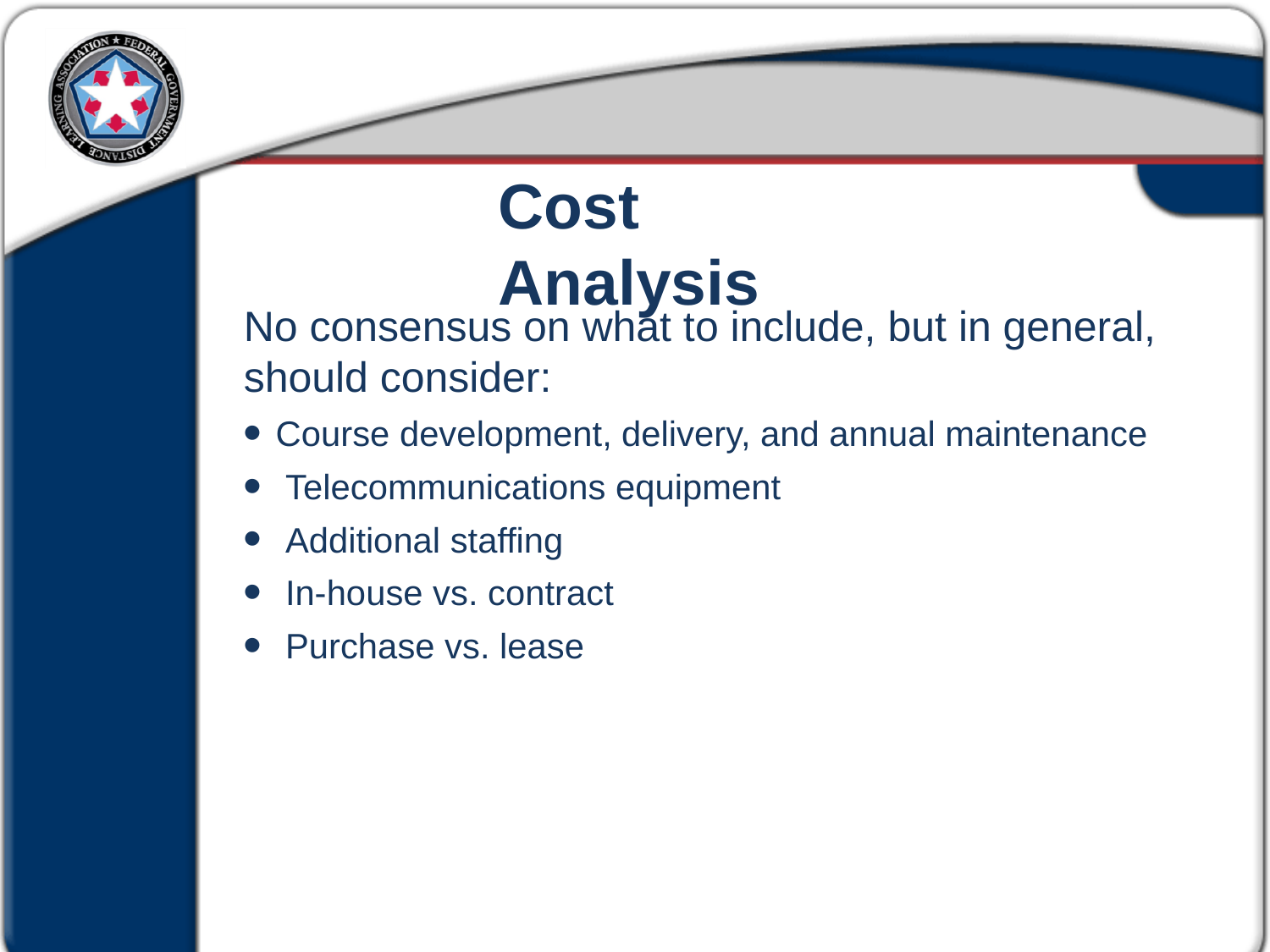

Cost Analysis
No consensus on what to include, but in general, should consider:
Course development, delivery, and annual maintenance
 Telecommunications equipment
 Additional staffing
 In-house vs. contract
 Purchase vs. lease
General Considerations